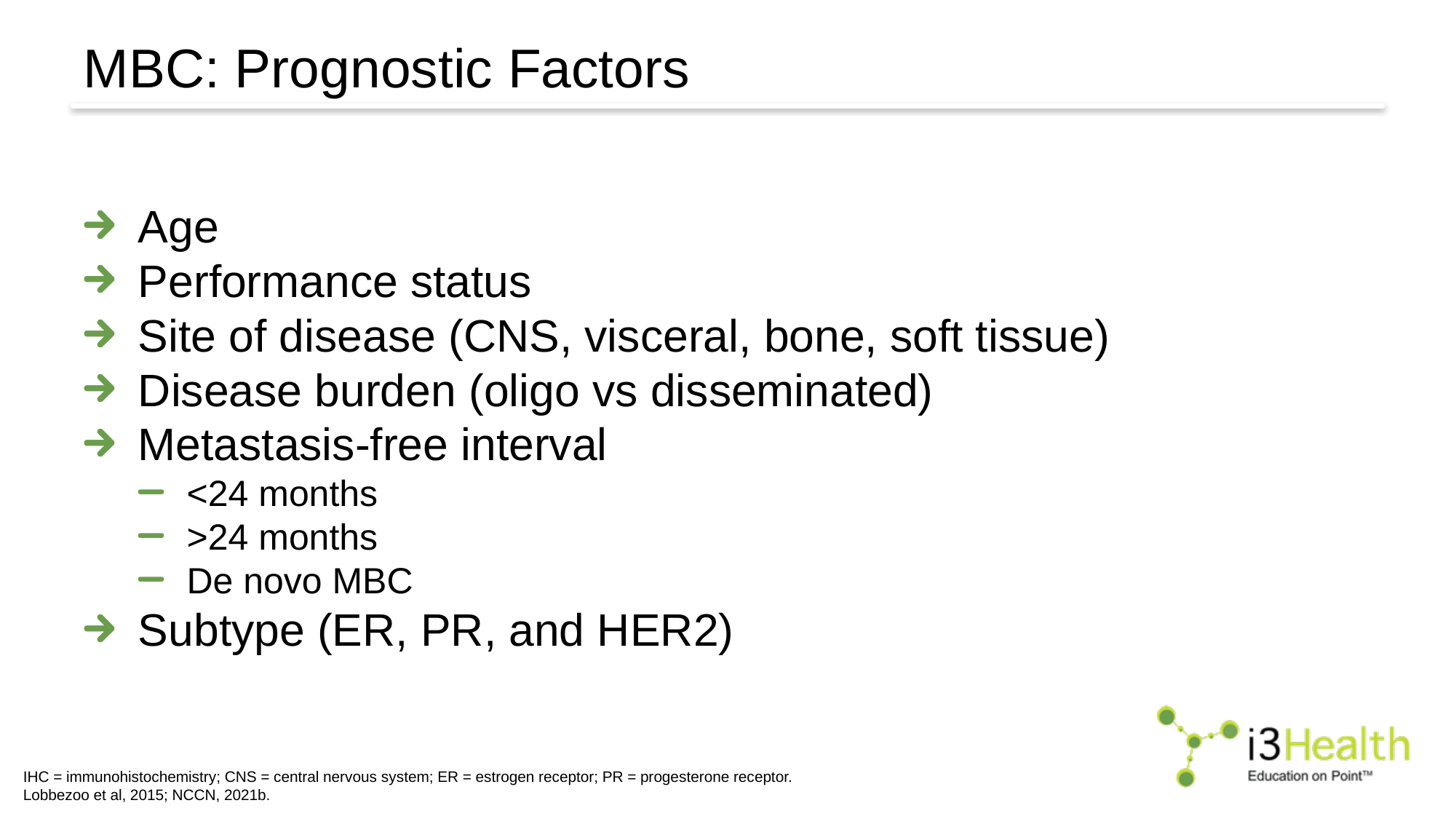

# MBC: Prognostic Factors
Age
Performance status
Site of disease (CNS, visceral, bone, soft tissue)
Disease burden (oligo vs disseminated)
Metastasis-free interval
<24 months
>24 months
De novo MBC
Subtype (ER, PR, and HER2)

IHC = immunohistochemistry; CNS = central nervous system; ER = estrogen receptor; PR = progesterone receptor.
Lobbezoo et al, 2015; NCCN, 2021b.